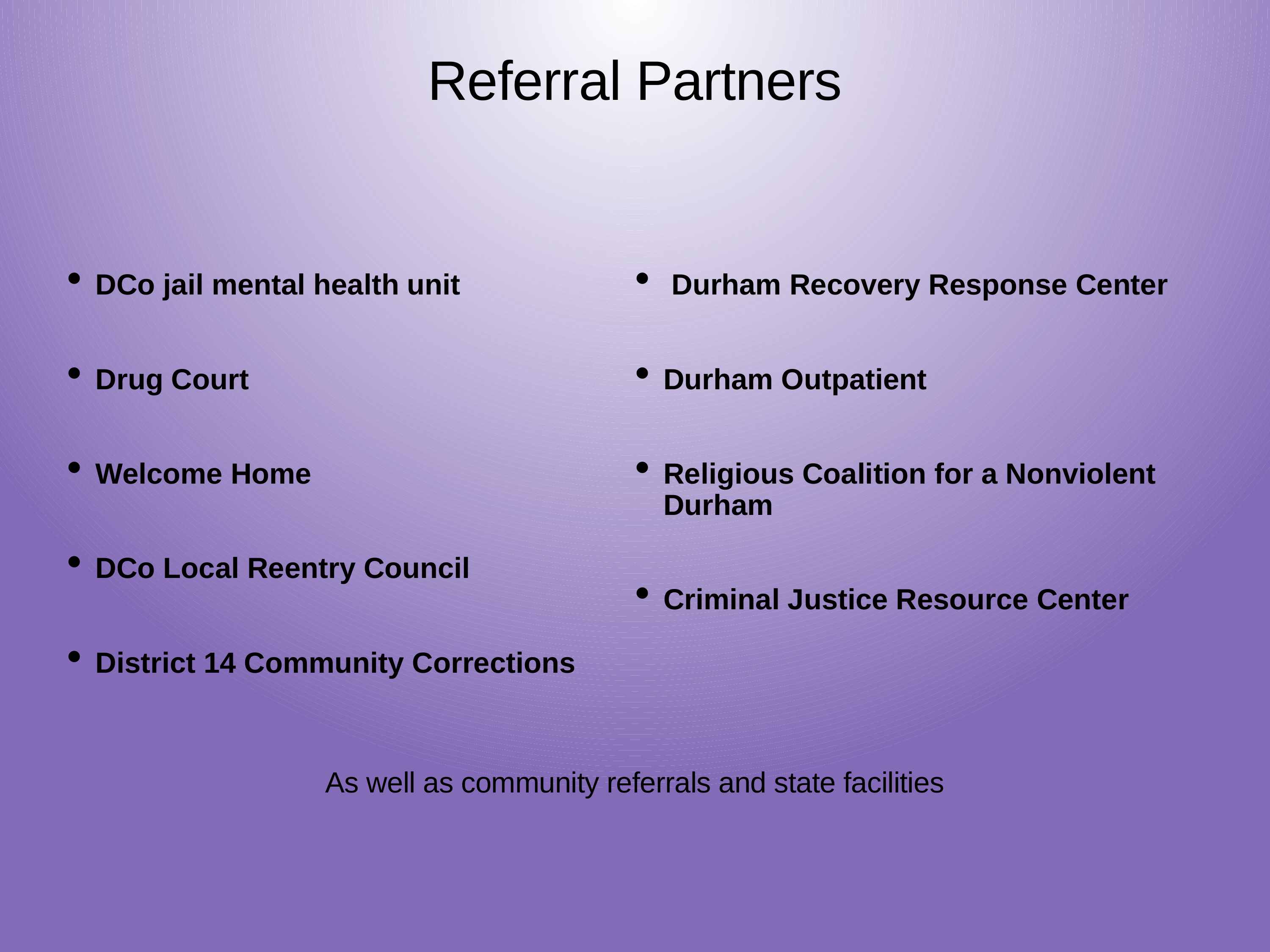

# Referral Partners
DCo jail mental health unit

Drug Court

Welcome Home

DCo Local Reentry Council

District 14 Community Corrections

 Durham Recovery Response Center

Durham Outpatient

Religious Coalition for a Nonviolent Durham

Criminal Justice Resource Center

As well as community referrals and state facilities